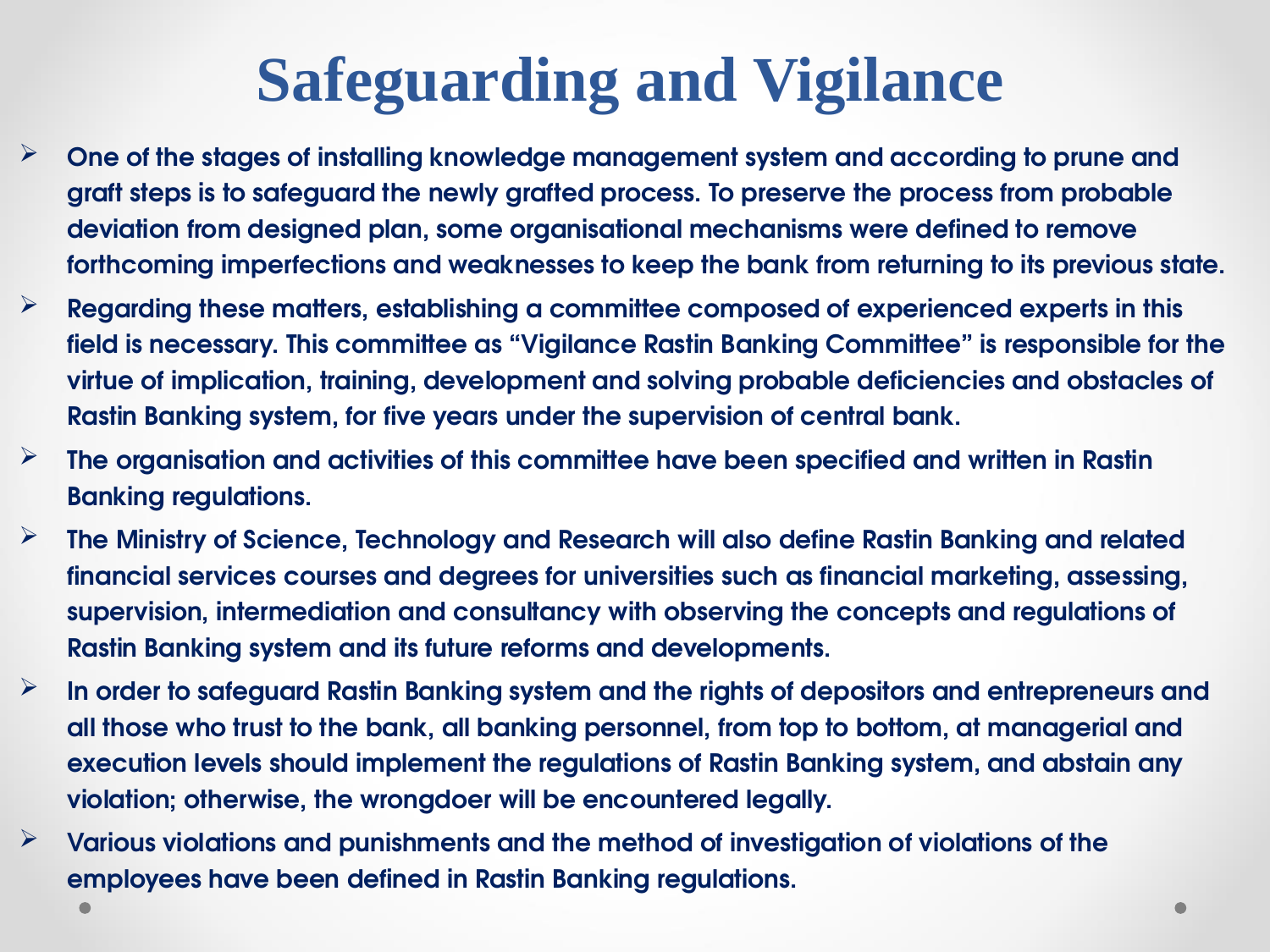

# Safeguarding and Vigilance
One of the stages of installing knowledge management system and according to prune and graft steps is to safeguard the newly grafted process. To preserve the process from probable deviation from designed plan, some organisational mechanisms were defined to remove forthcoming imperfections and weaknesses to keep the bank from returning to its previous state.
Regarding these matters, establishing a committee composed of experienced experts in this field is necessary. This committee as “Vigilance Rastin Banking Committee” is responsible for the virtue of implication, training, development and solving probable deficiencies and obstacles of Rastin Banking system, for five years under the supervision of central bank.
The organisation and activities of this committee have been specified and written in Rastin Banking regulations.
The Ministry of Science, Technology and Research will also define Rastin Banking and related financial services courses and degrees for universities such as financial marketing, assessing, supervision, intermediation and consultancy with observing the concepts and regulations of Rastin Banking system and its future reforms and developments.
In order to safeguard Rastin Banking system and the rights of depositors and entrepreneurs and all those who trust to the bank, all banking personnel, from top to bottom, at managerial and execution levels should implement the regulations of Rastin Banking system, and abstain any violation; otherwise, the wrongdoer will be encountered legally.
Various violations and punishments and the method of investigation of violations of the employees have been defined in Rastin Banking regulations.